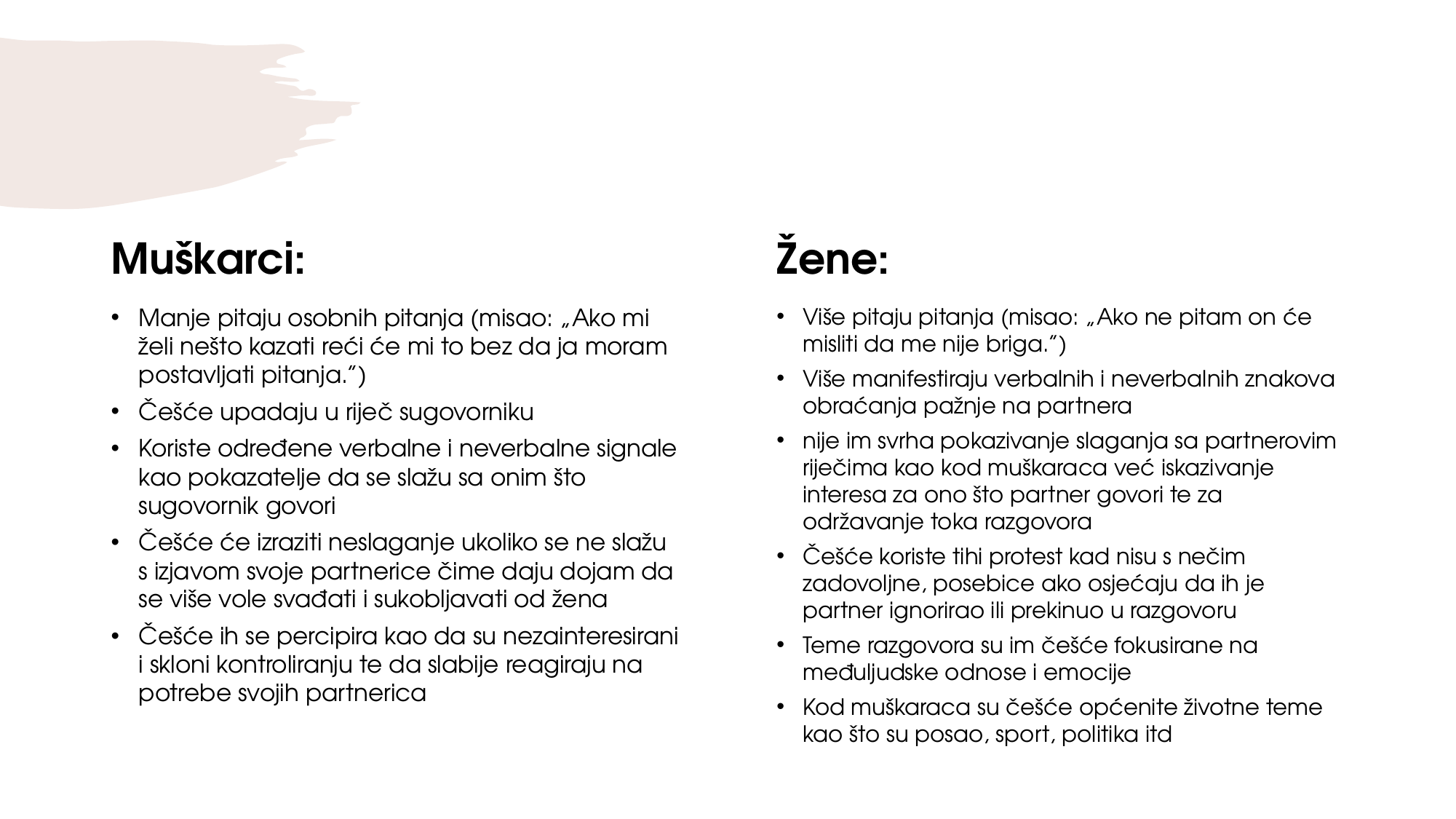

#
Muškarci:

Žene:

Više pitaju pitanja (misao: „Ako ne pitam on će misliti da me nije briga.”)
Više manifestiraju verbalnih i neverbalnih znakova obraćanja pažnje na partnera
nije im svrha pokazivanje slaganja sa partnerovim riječima kao kod muškaraca već iskazivanje interesa za ono što partner govori te za održavanje toka razgovora
Češće koriste tihi protest kad nisu s nečim zadovoljne, posebice ako osjećaju da ih je partner ignorirao ili prekinuo u razgovoru
Teme razgovora su im češće fokusirane na međuljudske odnose i emocije
Kod muškaraca su češće općenite životne teme kao što su posao, sport, politika itd
Manje pitaju osobnih pitanja (misao: „Ako mi želi nešto kazati reći će mi to bez da ja moram postavljati pitanja.”)
Češće upadaju u riječ sugovorniku
Koriste određene verbalne i neverbalne signale kao pokazatelje da se slažu sa onim što sugovornik govori
Češće će izraziti neslaganje ukoliko se ne slažu s izjavom svoje partnerice čime daju dojam da se više vole svađati i sukobljavati od žena
Češće ih se percipira kao da su nezainteresirani i skloni kontroliranju te da slabije reagiraju na potrebe svojih partnerica